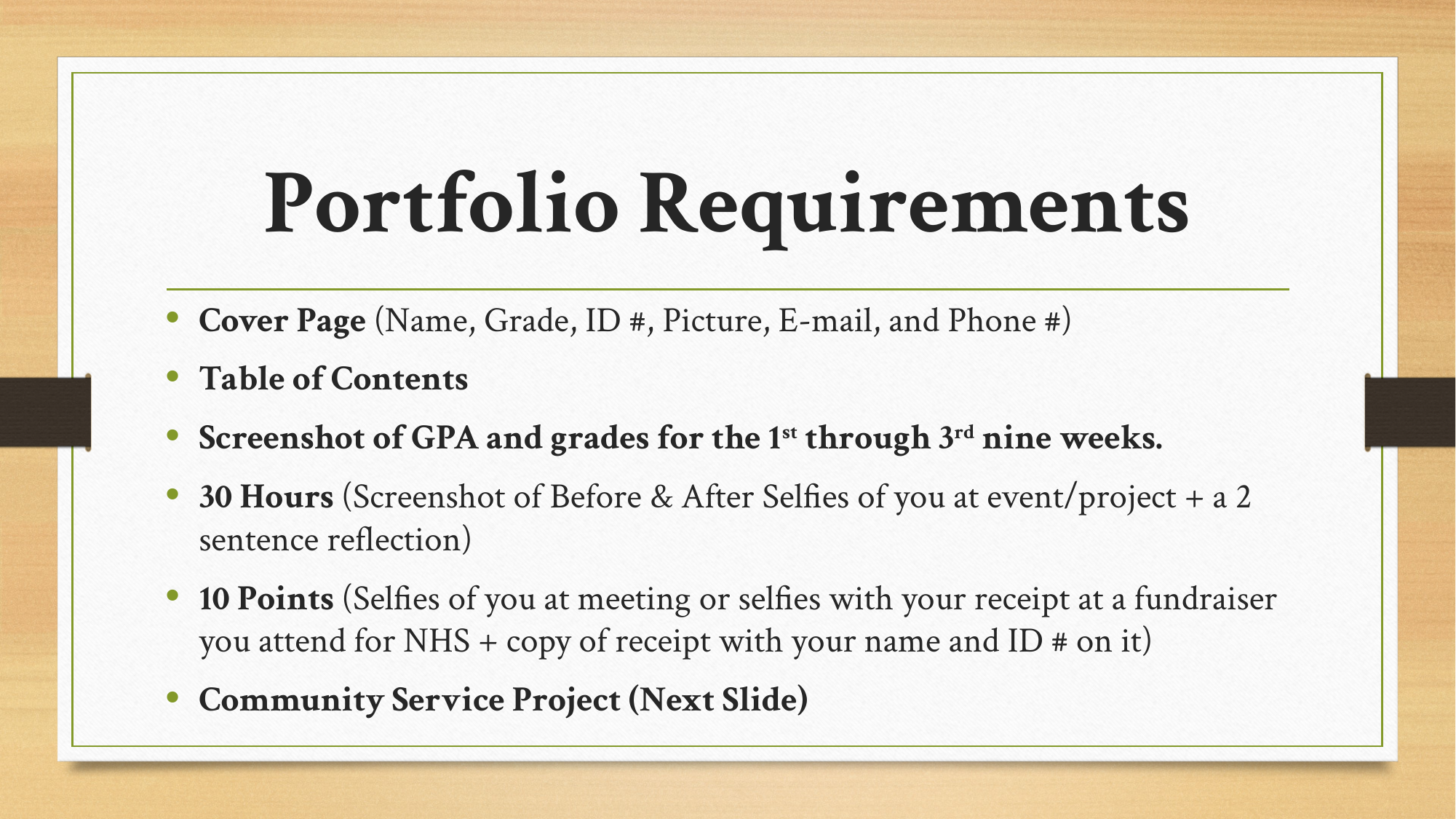

# Portfolio Requirements
Cover Page (Name, Grade, ID #, Picture, E-mail, and Phone #)
Table of Contents
Screenshot of GPA and grades for the 1st through 3rd nine weeks.
30 Hours (Screenshot of Before & After Selfies of you at event/project + a 2 sentence reflection)
10 Points (Selfies of you at meeting or selfies with your receipt at a fundraiser you attend for NHS + copy of receipt with your name and ID # on it)
Community Service Project (Next Slide)